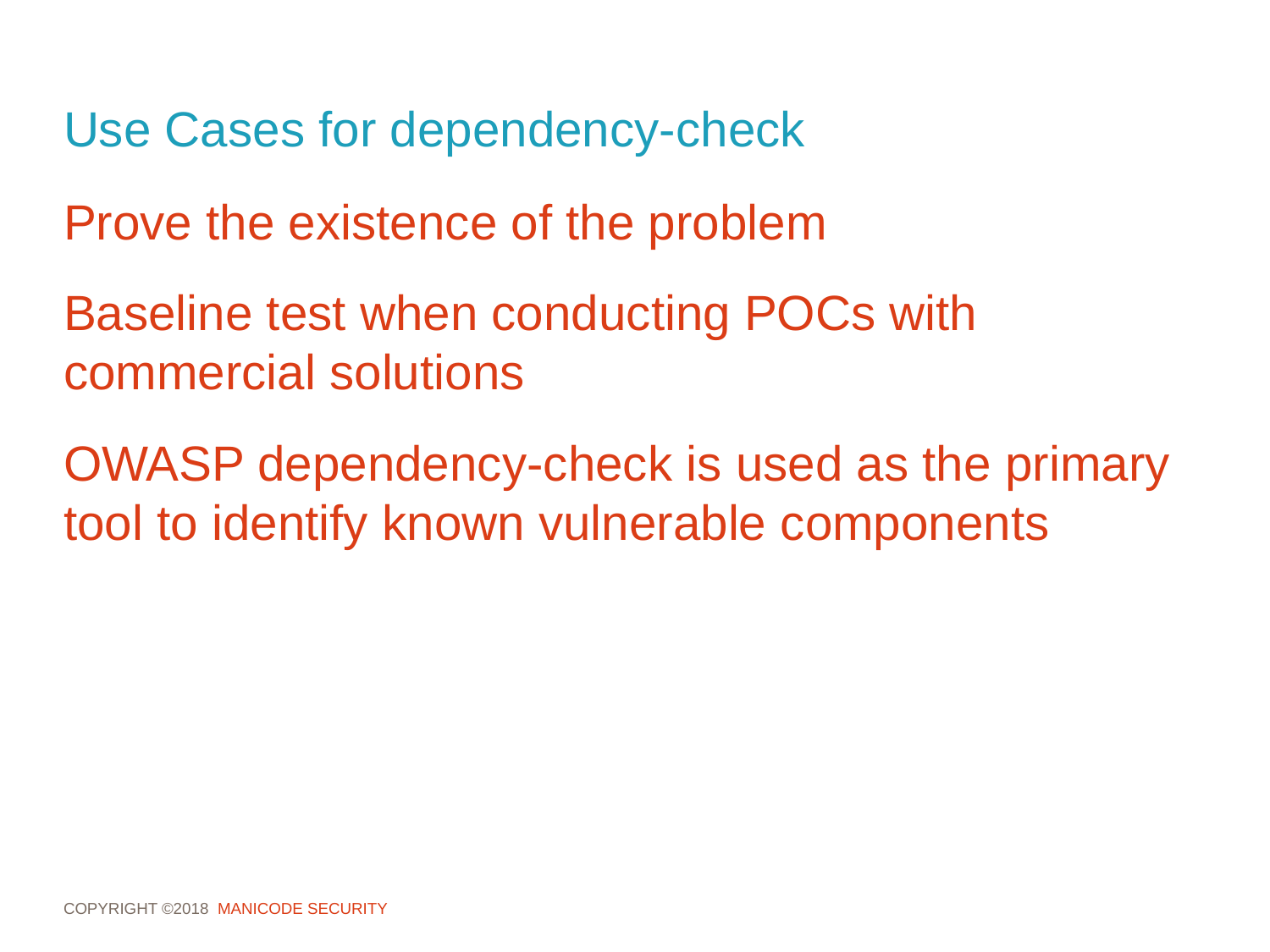

# Use Cases for dependency-check
Prove the existence of the problem
Baseline test when conducting POCs with commercial solutions
OWASP dependency-check is used as the primary tool to identify known vulnerable components